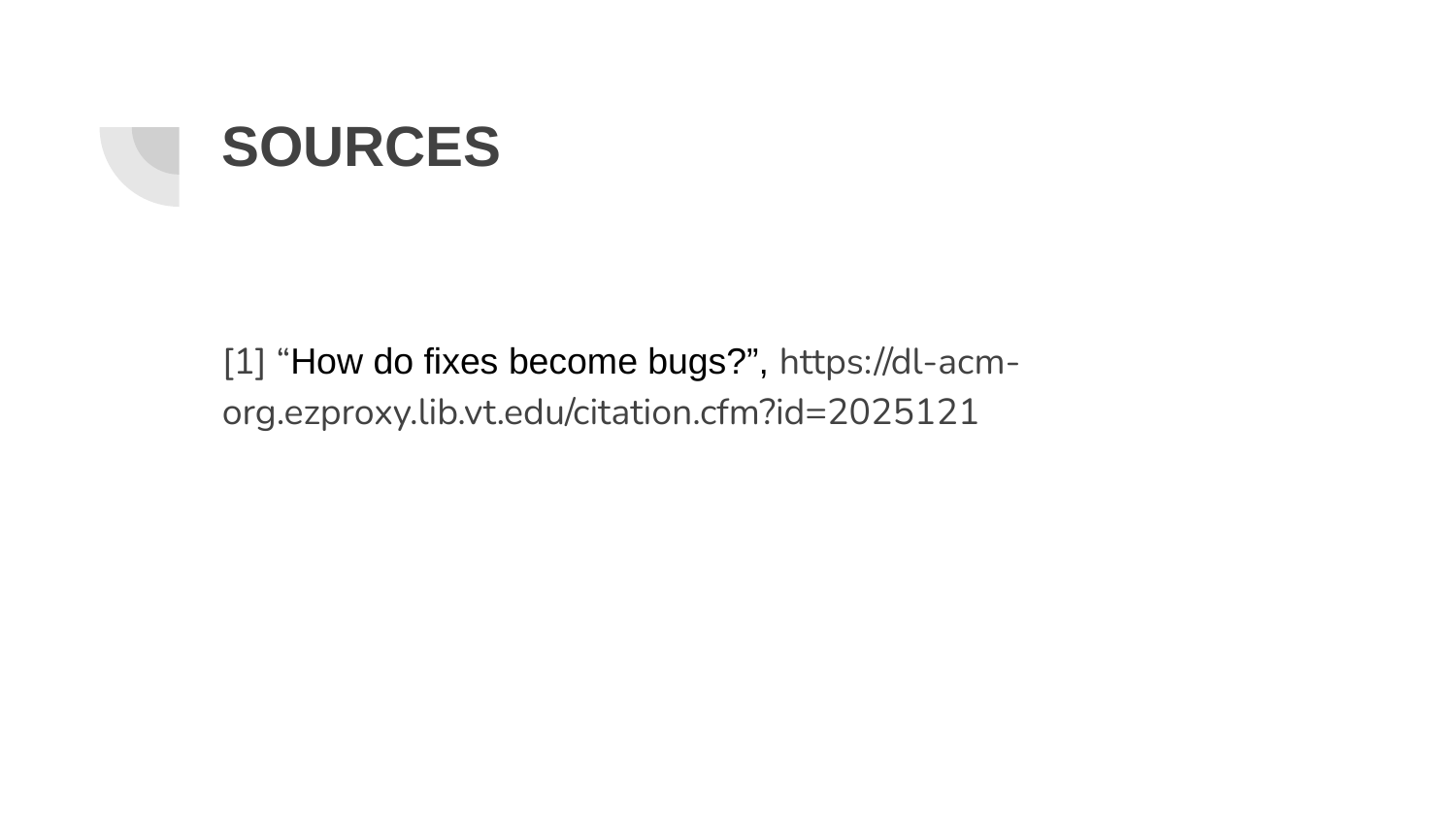

# SOURCES
[1] “How do fixes become bugs?”, https://dl-acm-org.ezproxy.lib.vt.edu/citation.cfm?id=2025121